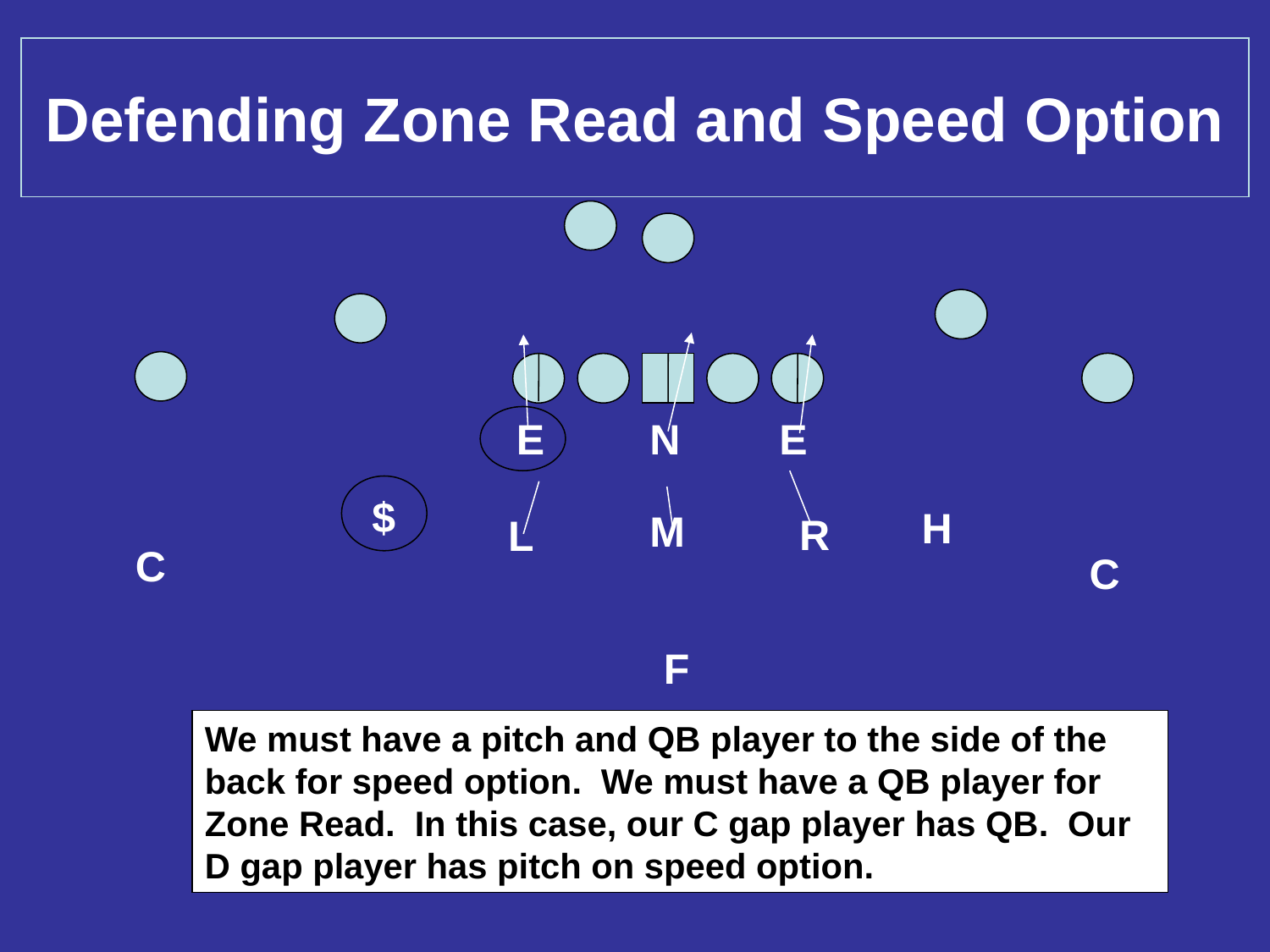

# Defending Zone Read and Speed Option

E
N

E

$

H
M
R
L
C
C
F
We must have a pitch and QB player to the side of the back for speed option.  We must have a QB player for Zone Read.  In this case, our C gap player has QB.  Our D gap player has pitch on speed option.